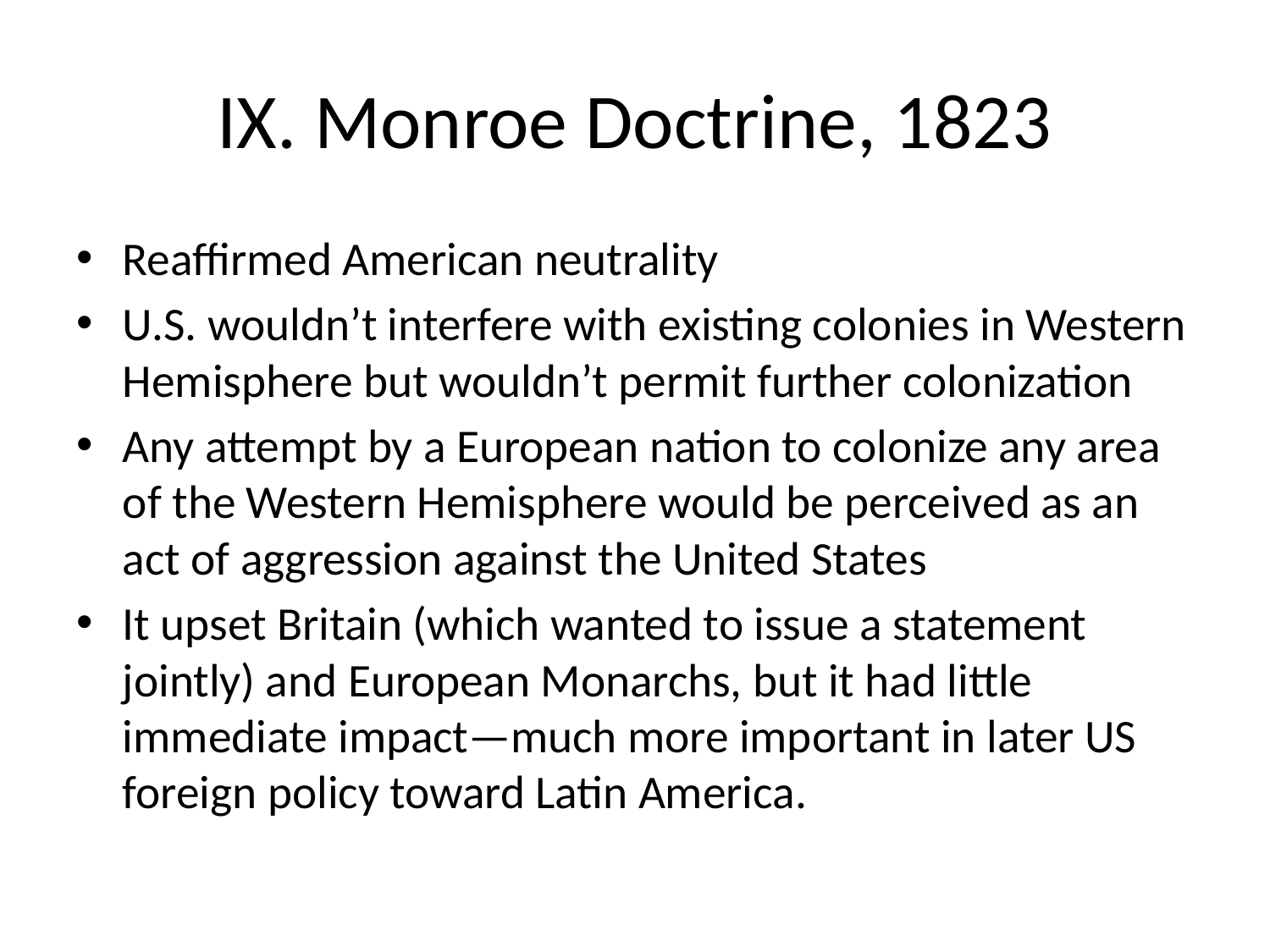

# IX. Monroe Doctrine, 1823
Reaffirmed American neutrality
U.S. wouldn’t interfere with existing colonies in Western Hemisphere but wouldn’t permit further colonization
Any attempt by a European nation to colonize any area of the Western Hemisphere would be perceived as an act of aggression against the United States
It upset Britain (which wanted to issue a statement jointly) and European Monarchs, but it had little immediate impact—much more important in later US foreign policy toward Latin America.